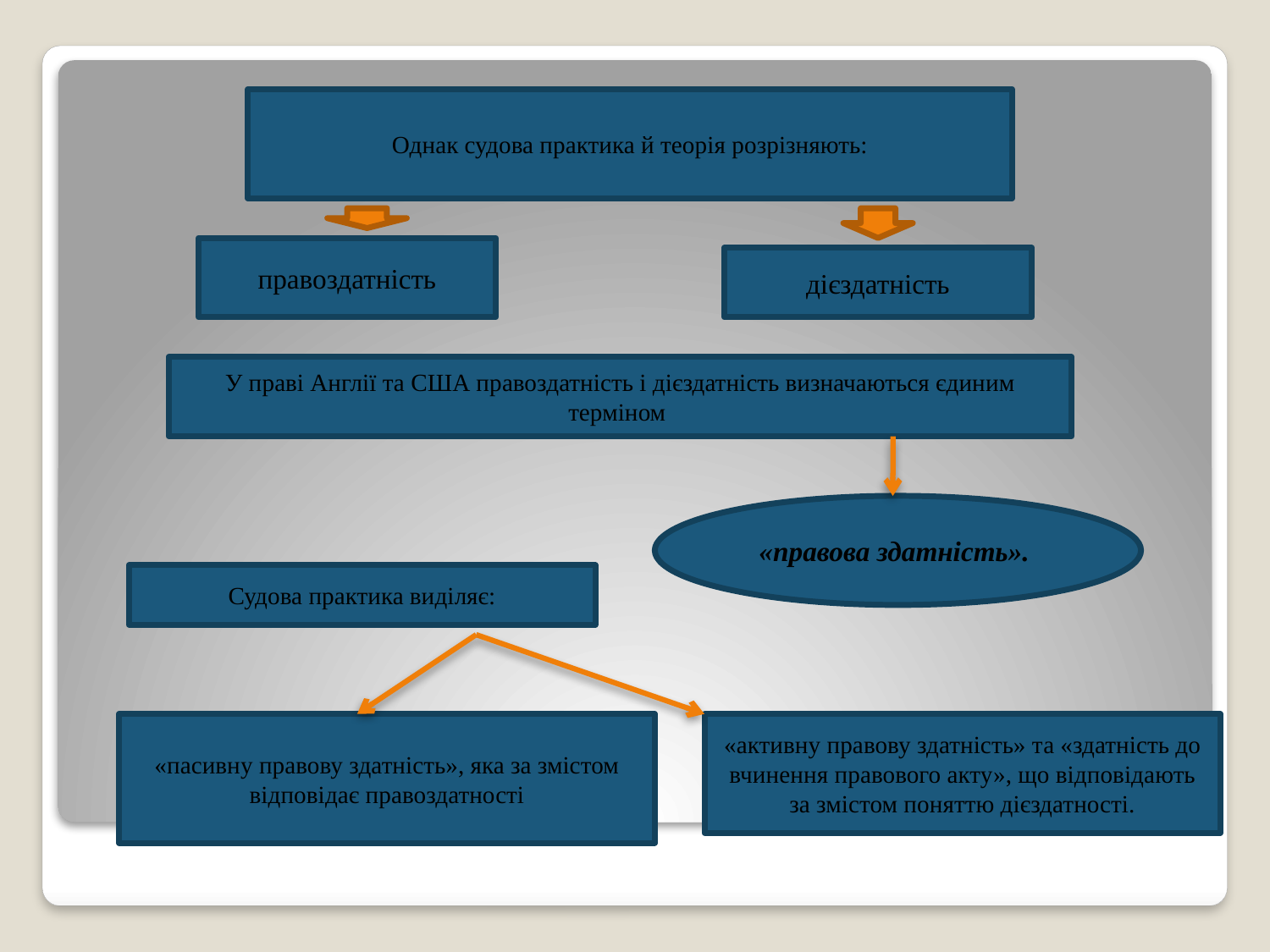

Однак судова практика й теорія розрізняють:

правоздатність
дієздатність
У праві Англії та США правоздатність і дієздатність визначаються єдиним терміном
«правова здатність».
Судова практика виділяє:
«пасивну правову здатність», яка за змістом відповідає правоздатності
«активну правову здатність» та «здатність до вчинення правового акту», що відповідають за змістом поняттю дієздатності.